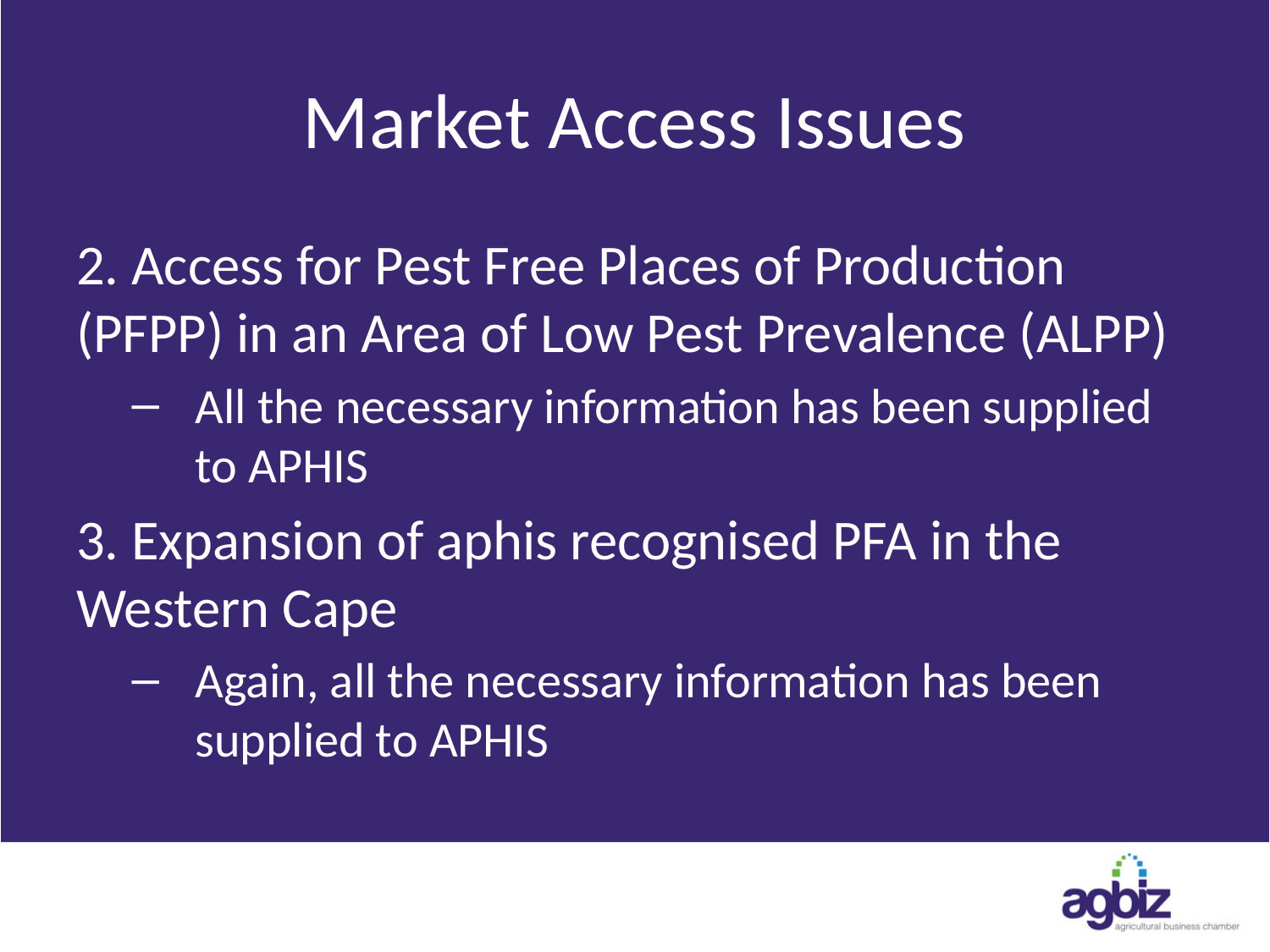

# Market Access Issues
2. Access for Pest Free Places of Production (PFPP) in an Area of Low Pest Prevalence (ALPP)
All the necessary information has been supplied to APHIS
3. Expansion of aphis recognised PFA in the Western Cape
Again, all the necessary information has been supplied to APHIS